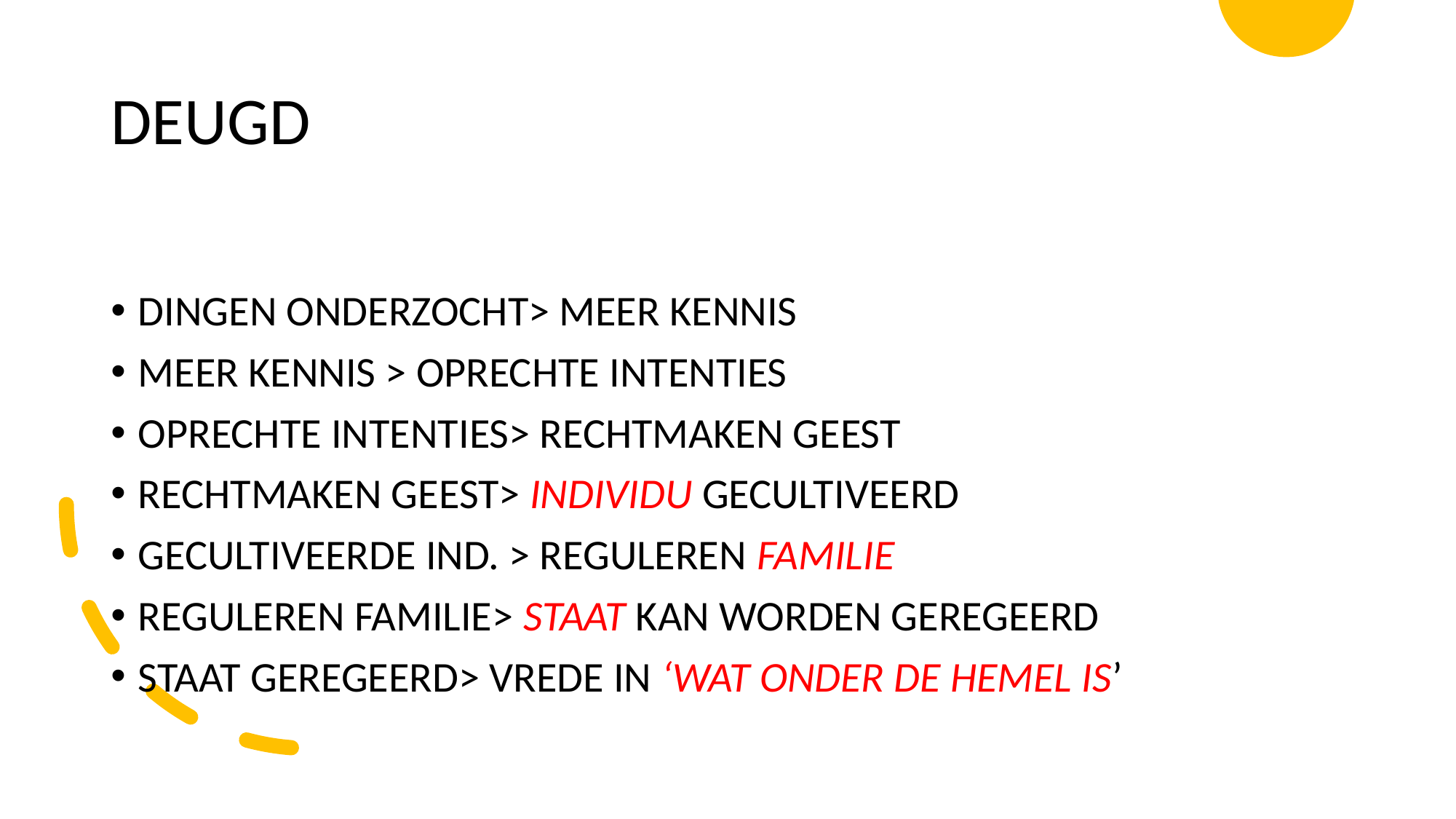

DEUGD

DINGEN ONDERZOCHT> MEER KENNIS
MEER KENNIS > OPRECHTE INTENTIES
OPRECHTE INTENTIES> RECHTMAKEN GEEST
RECHTMAKEN GEEST> INDIVIDU GECULTIVEERD
GECULTIVEERDE IND. > REGULEREN FAMILIE
REGULEREN FAMILIE> STAAT KAN WORDEN GEREGEERD
STAAT GEREGEERD> VREDE IN ‘WAT ONDER DE HEMEL IS’